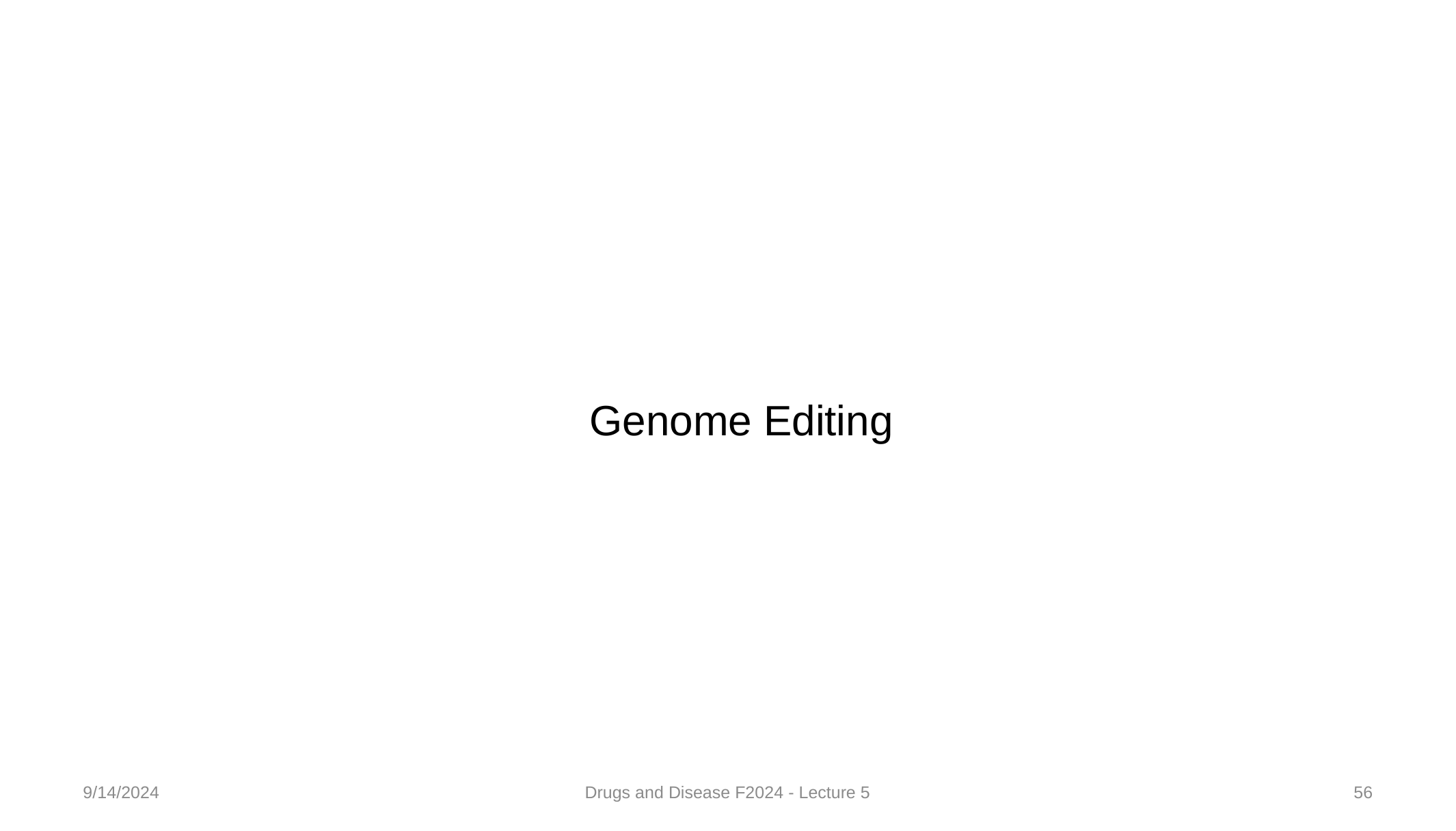

Genome Editing
9/14/2024
Drugs and Disease F2024 - Lecture 5
56